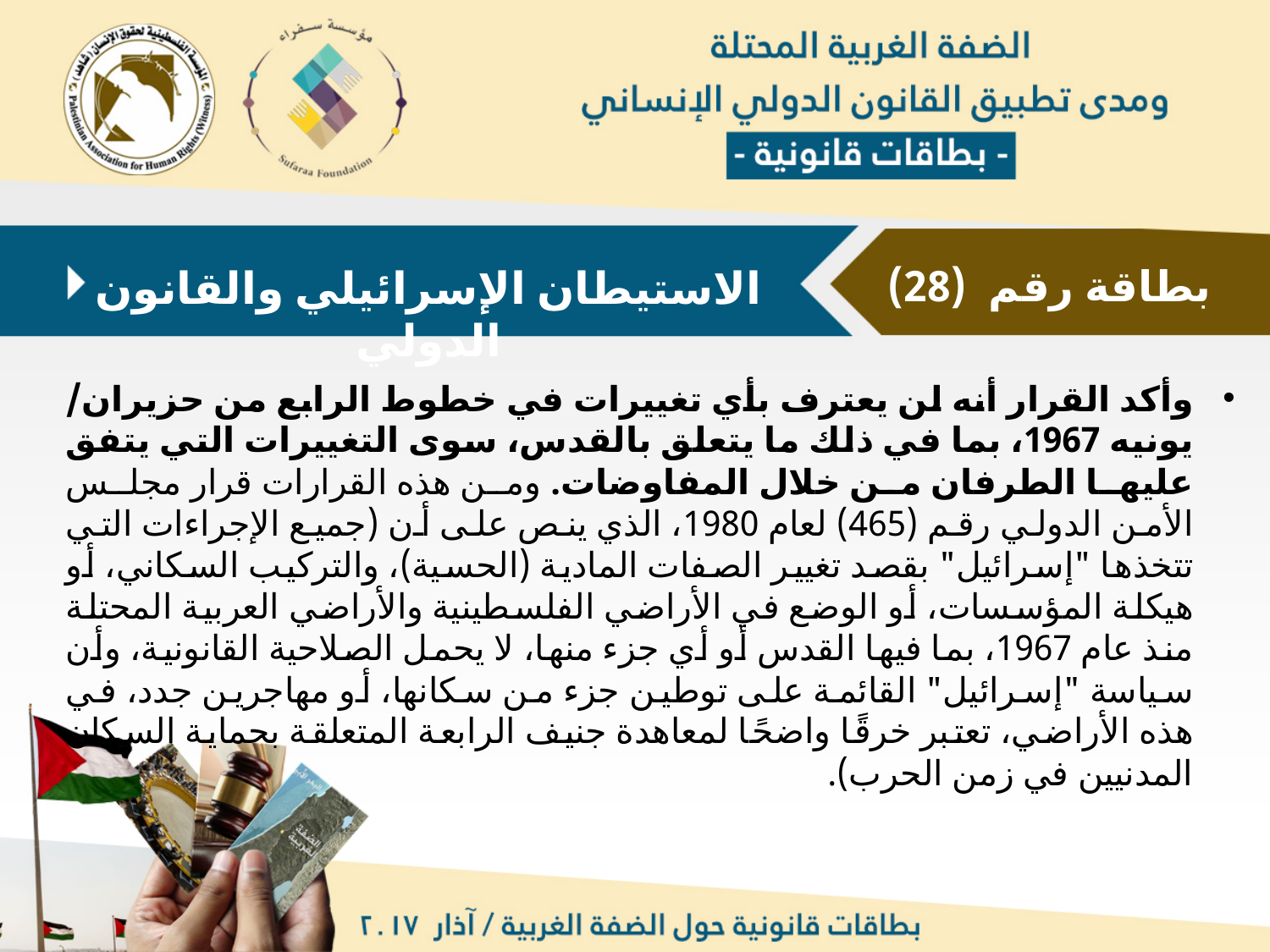

بطاقة رقم  (28)
الاستيطان الإسرائيلي والقانون الدولي
وأكد القرار أنه لن يعترف بأي تغييرات في خطوط الرابع من حزيران/ يونيه 1967، بما في ذلك ما يتعلق بالقدس، سوى التغييرات التي يتفق عليها الطرفان من خلال المفاوضات. ومن هذه القرارات قرار مجلس الأمن الدولي رقم (465) لعام 1980، الذي ينص على أن (جميع الإجراءات التي تتخذها "إسرائيل" بقصد تغيير الصفات المادية (الحسية)، والتركيب السكاني، أو هيكلة المؤسسات، أو الوضع في الأراضي الفلسطينية والأراضي العربية المحتلة منذ عام 1967، بما فيها القدس أو أي جزء منها، لا يحمل الصلاحية القانونية، وأن سياسة "إسرائيل" القائمة على توطين جزء من سكانها، أو مهاجرين جدد، في هذه الأراضي، تعتبر خرقًا واضحًا لمعاهدة جنيف الرابعة المتعلقة بحماية السكان المدنيين في زمن الحرب).